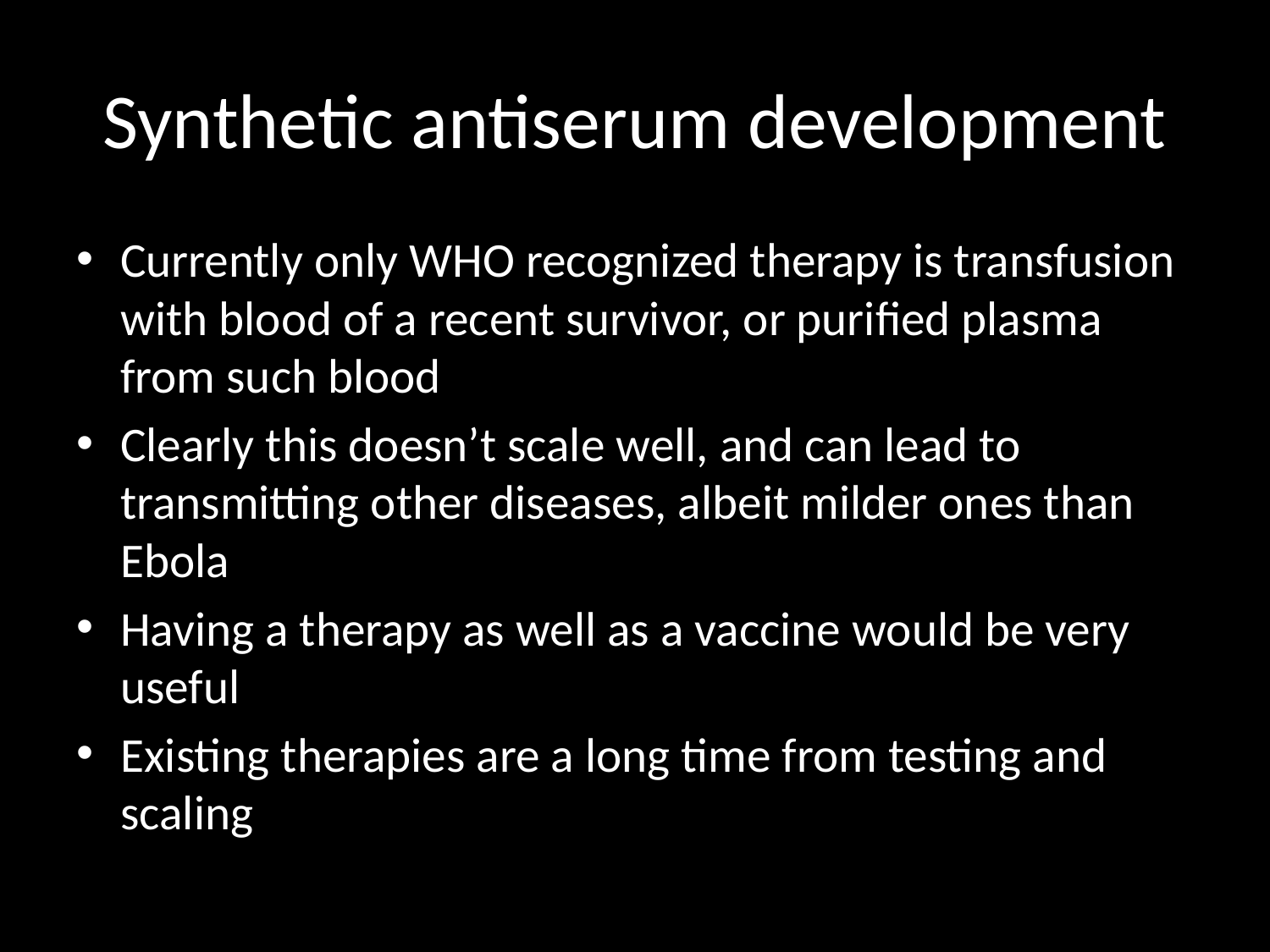

# Synthetic antiserum development
Currently only WHO recognized therapy is transfusion with blood of a recent survivor, or purified plasma from such blood
Clearly this doesn’t scale well, and can lead to transmitting other diseases, albeit milder ones than Ebola
Having a therapy as well as a vaccine would be very useful
Existing therapies are a long time from testing and scaling